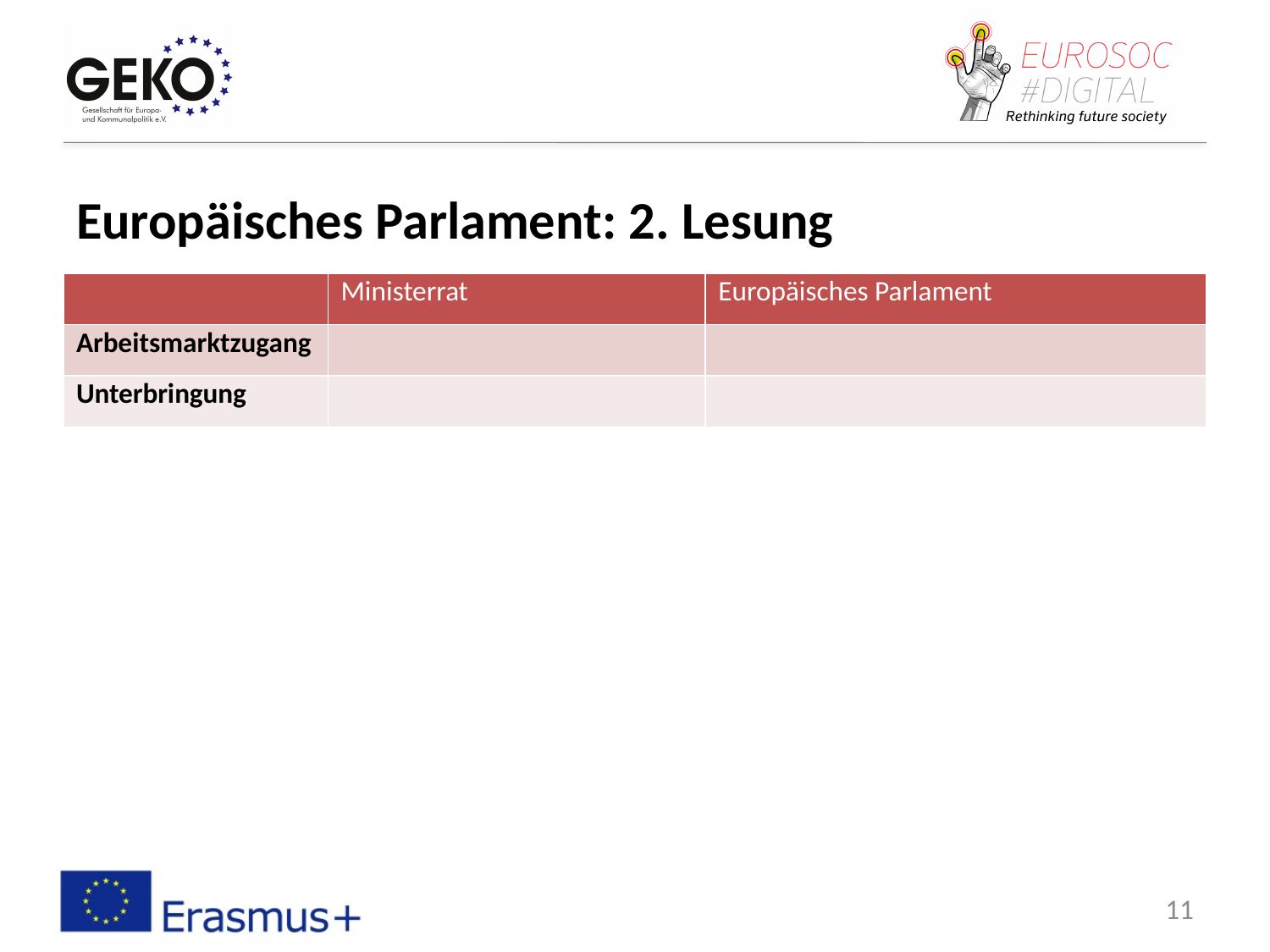

# Europäisches Parlament: 2. Lesung
|  | Ministerrat | Europäisches Parlament |
| --- | --- | --- |
| Arbeitsmarktzugang |  |  |
| Unterbringung |  |  |
11